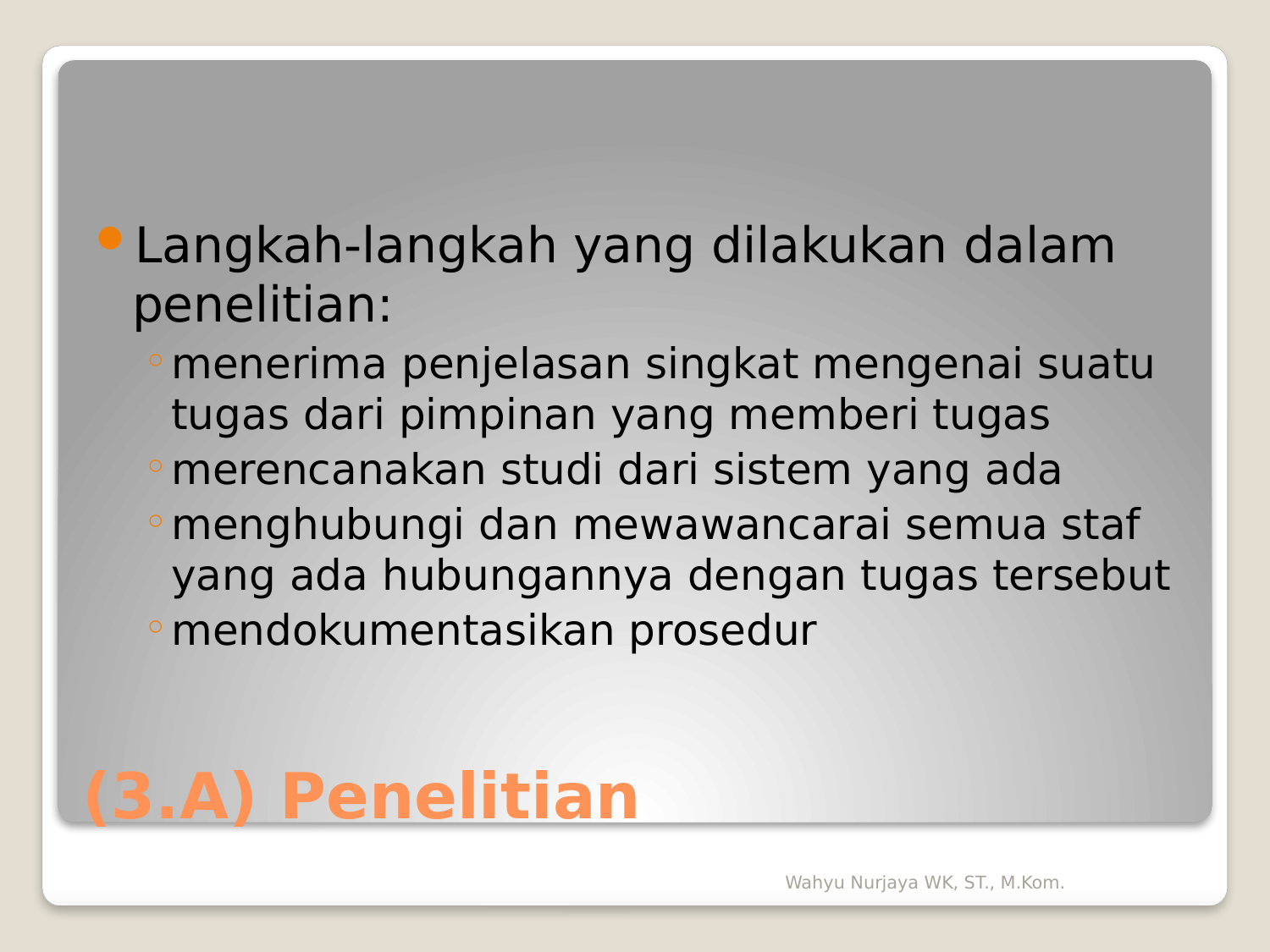

Langkah-langkah yang dilakukan dalam penelitian:
menerima penjelasan singkat mengenai suatu tugas dari pimpinan yang memberi tugas
merencanakan studi dari sistem yang ada
menghubungi dan mewawancarai semua staf yang ada hubungannya dengan tugas tersebut
mendokumentasikan prosedur
# (3.A) Penelitian
Wahyu Nurjaya WK, ST., M.Kom.